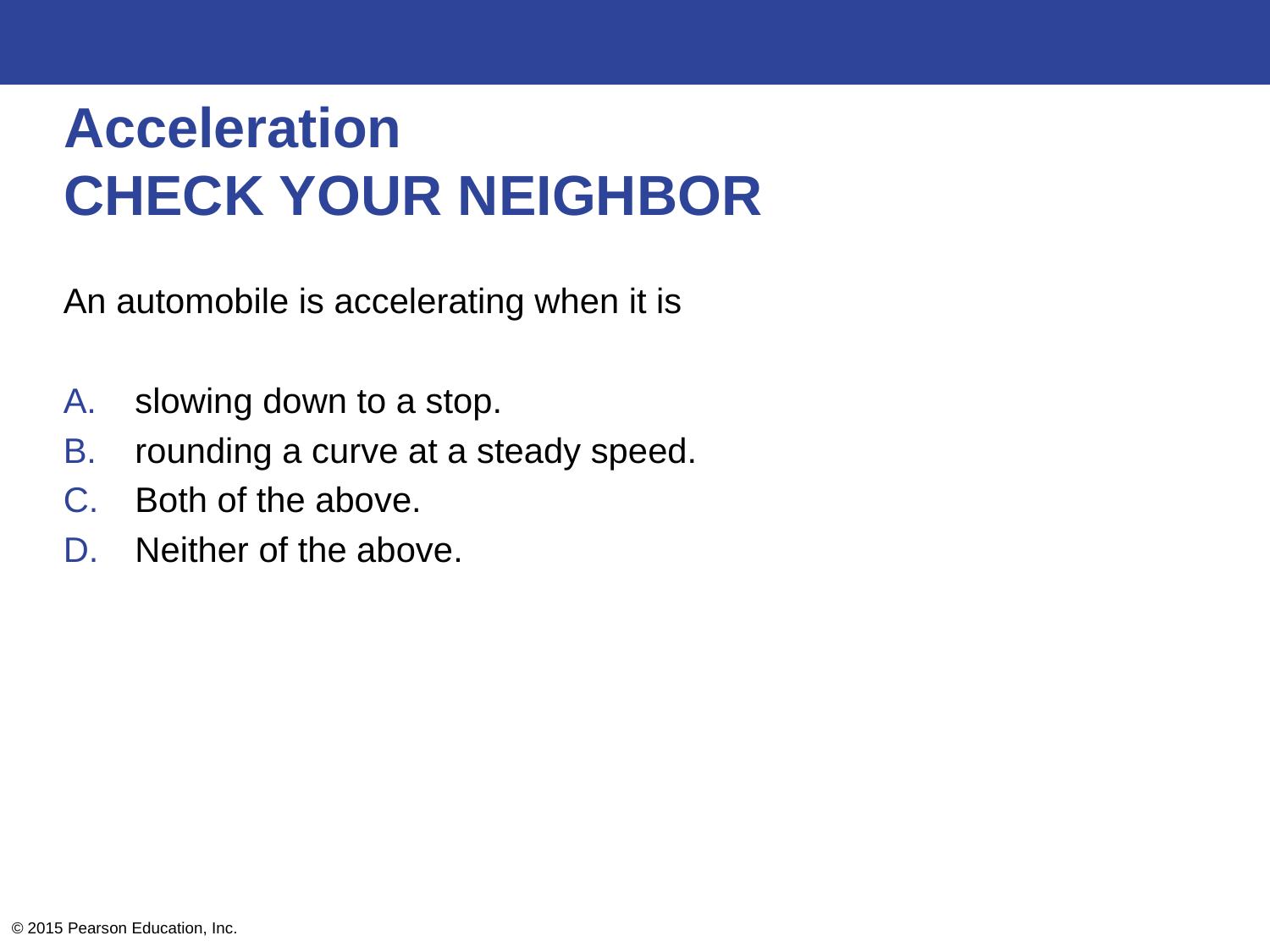

# Acceleration CHECK YOUR NEIGHBOR
An automobile is accelerating when it is
slowing down to a stop.
rounding a curve at a steady speed.
Both of the above.
Neither of the above.